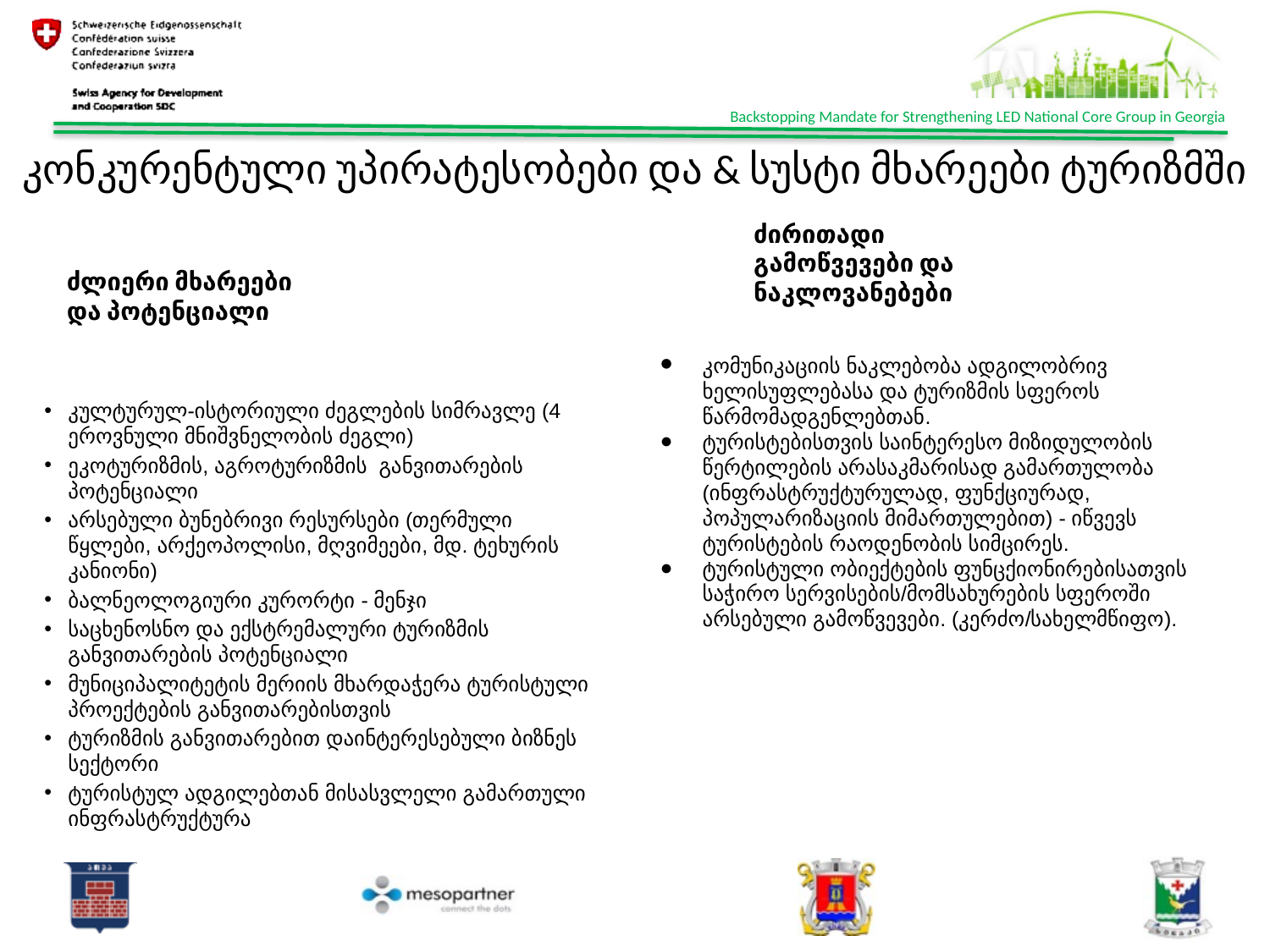

# კონკურენტული უპირატესობები და & სუსტი მხარეები ტურიზმში

ძირითადი გამოწვევები და ნაკლოვანებები
ძლიერი მხარეები და პოტენციალი

კომუნიკაციის ნაკლებობა ადგილობრივ ხელისუფლებასა და ტურიზმის სფეროს წარმომადგენლებთან.
ტურისტებისთვის საინტერესო მიზიდულობის წერტილების არასაკმარისად გამართულობა (ინფრასტრუქტურულად, ფუნქციურად, პოპულარიზაციის მიმართულებით) - იწვევს ტურისტების რაოდენობის სიმცირეს.
ტურისტული ობიექტების ფუნცქიონირებისათვის საჭირო სერვისების/მომსახურების სფეროში არსებული გამოწვევები. (კერძო/სახელმწიფო).

კულტურულ-ისტორიული ძეგლების სიმრავლე (4 ეროვნული მნიშვნელობის ძეგლი)
ეკოტურიზმის, აგროტურიზმის  განვითარების პოტენციალი
არსებული ბუნებრივი რესურსები (თერმული წყლები, არქეოპოლისი, მღვიმეები, მდ. ტეხურის კანიონი)
ბალნეოლოგიური კურორტი - მენჯი
საცხენოსნო და ექსტრემალური ტურიზმის განვითარების პოტენციალი
მუნიციპალიტეტის მერიის მხარდაჭერა ტურისტული პროექტების განვითარებისთვის
ტურიზმის განვითარებით დაინტერესებული ბიზნეს სექტორი
ტურისტულ ადგილებთან მისასვლელი გამართული ინფრასტრუქტურა